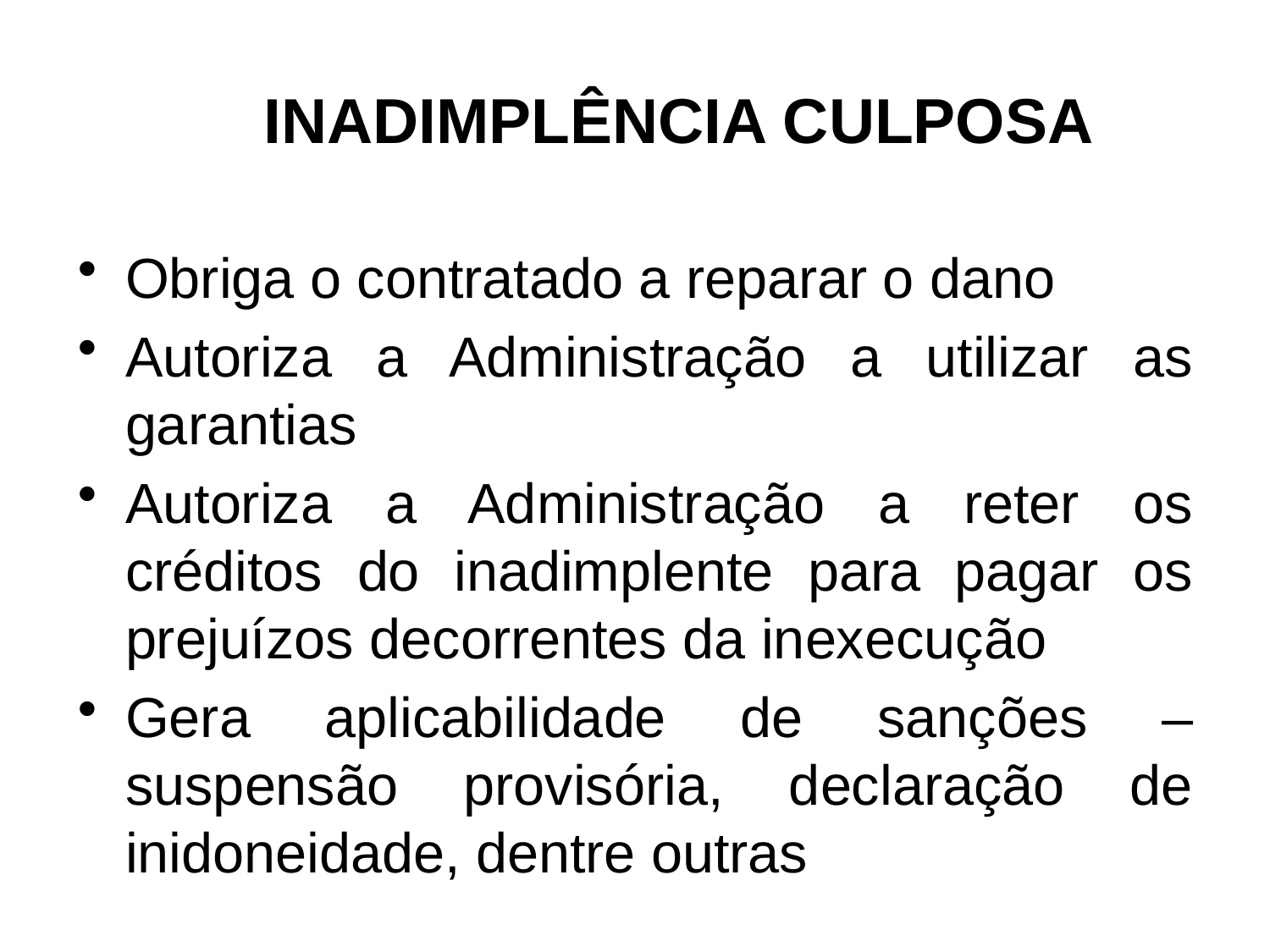

# INADIMPLÊNCIA CULPOSA

Obriga o contratado a reparar o dano
Autoriza a Administração a utilizar as garantias
Autoriza a Administração a reter os créditos do inadimplente para pagar os prejuízos decorrentes da inexecução
Gera aplicabilidade de sanções – suspensão provisória, declaração de inidoneidade, dentre outras